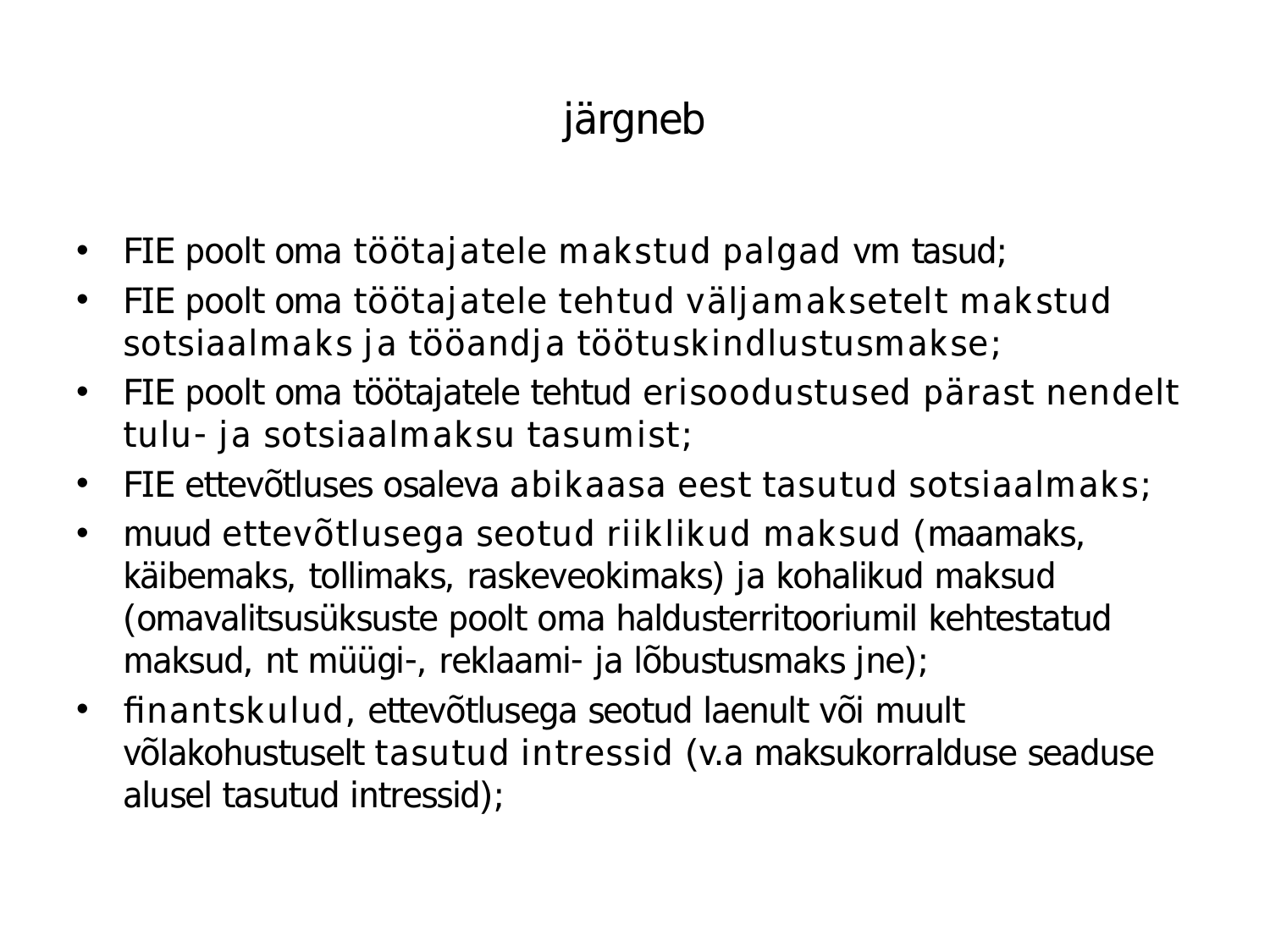

# järgneb
FIE poolt oma töötajatele makstud palgad vm tasud;
FIE poolt oma töötajatele tehtud väljamaksetelt makstud sotsiaalmaks ja tööandja töötuskindlustusmakse;
FIE poolt oma töötajatele tehtud erisoodustused pärast nendelt tulu- ja sotsiaalmaksu tasumist;
FIE ettevõtluses osaleva abikaasa eest tasutud sotsiaalmaks;
muud ettevõtlusega seotud riiklikud maksud (maamaks, käibemaks, tollimaks, raskeveokimaks) ja kohalikud maksud (omavalitsusüksuste poolt oma haldusterritooriumil kehtestatud maksud, nt müügi-, reklaami- ja lõbustusmaks jne);
finantskulud, ettevõtlusega seotud laenult või muult võlakohustuselt tasutud intressid (v.a maksukorralduse seaduse alusel tasutud intressid);